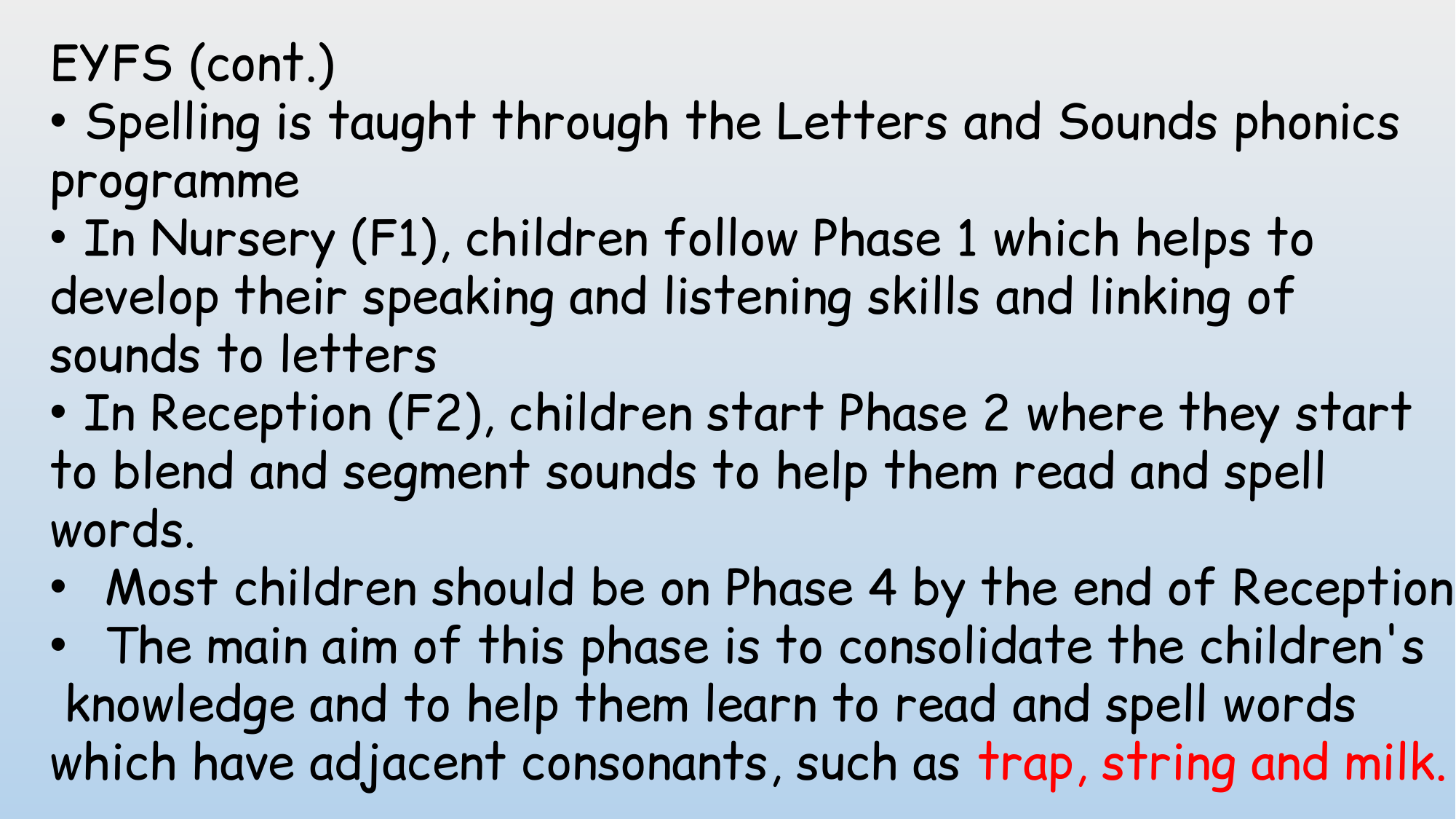

EYFS (cont.)
Spelling is taught through the Letters and Sounds phonics
programme
In Nursery (F1), children follow Phase 1 which helps to
develop their speaking and listening skills and linking of
sounds to letters
In Reception (F2), children start Phase 2 where they start
to blend and segment sounds to help them read and spell
words.
Most children should be on Phase 4 by the end of Reception.
The main aim of this phase is to consolidate the children's
 knowledge and to help them learn to read and spell words
which have adjacent consonants, such as trap, string and milk.